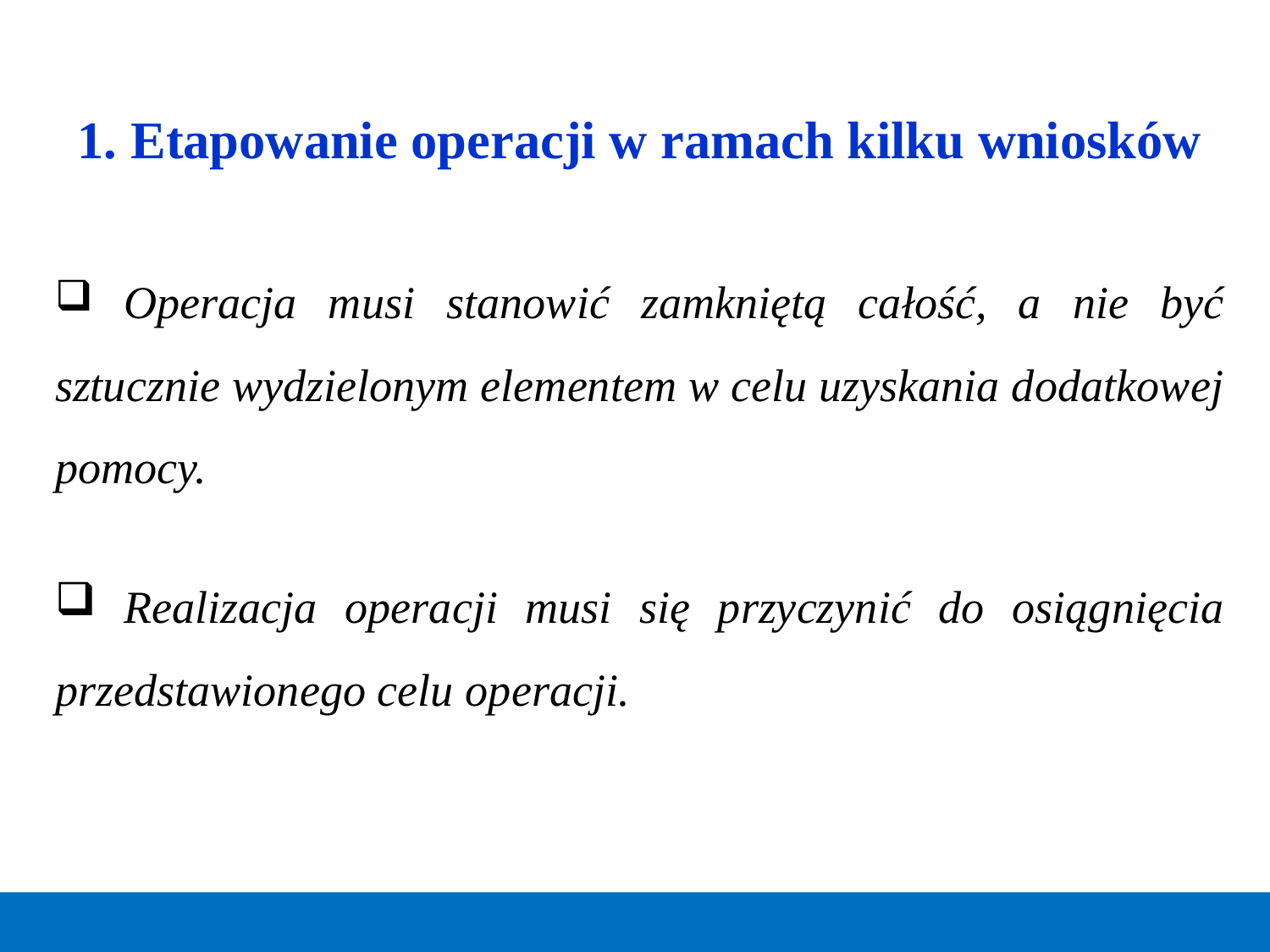

1. Etapowanie operacji w ramach kilku wniosków

 Operacja musi stanowić zamkniętą całość, a nie być sztucznie wydzielonym elementem w celu uzyskania dodatkowej pomocy.

 Realizacja operacji musi się przyczynić do osiągnięcia przedstawionego celu operacji.